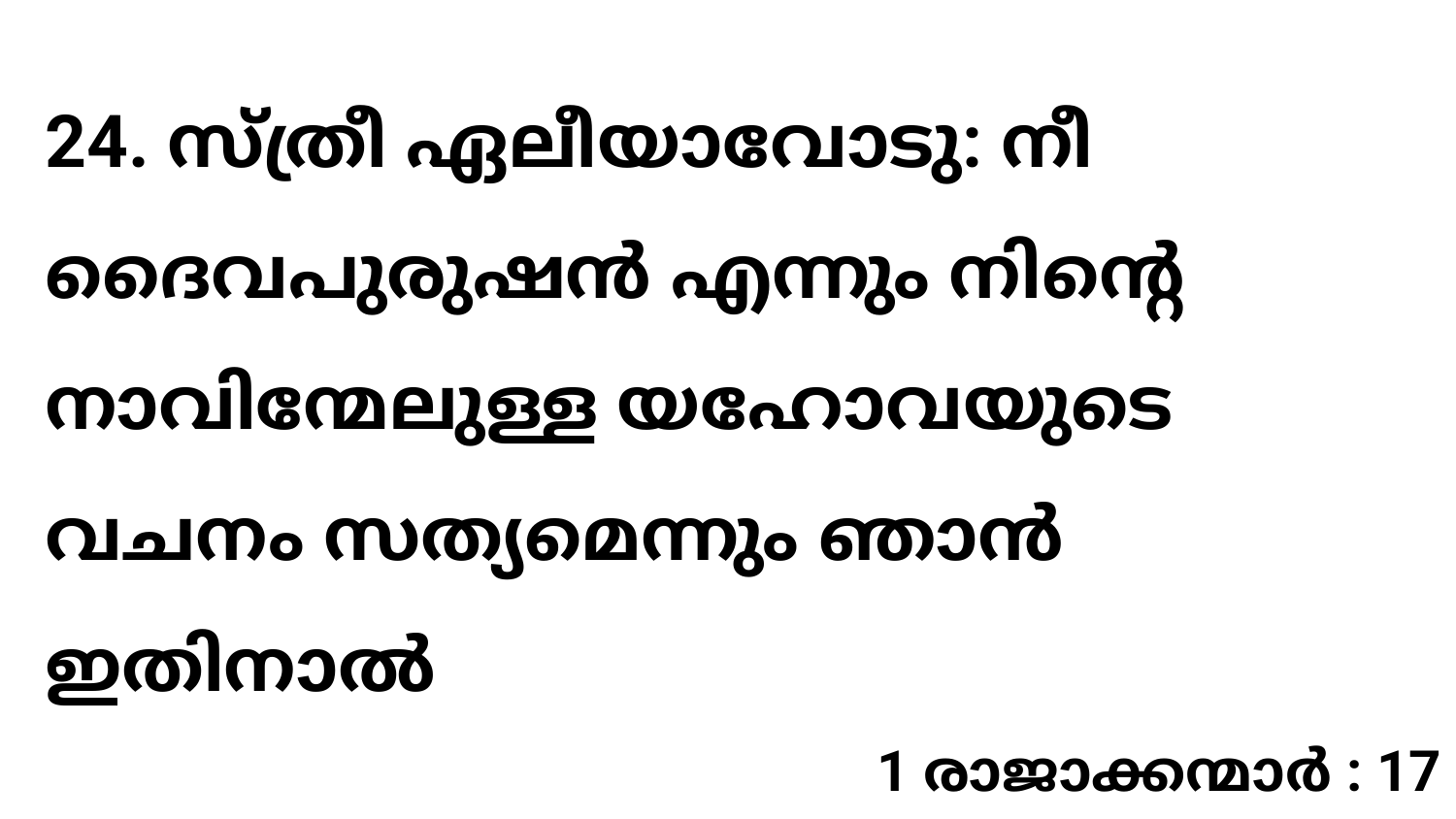

24. സ്ത്രീ ഏലീയാവോടു: നീ ദൈവപുരുഷൻ എന്നും നിന്റെ നാവിന്മേലുള്ള യഹോവയുടെ വചനം സത്യമെന്നും ഞാൻ ഇതിനാൽ
1 രാജാക്കന്മാർ : 17